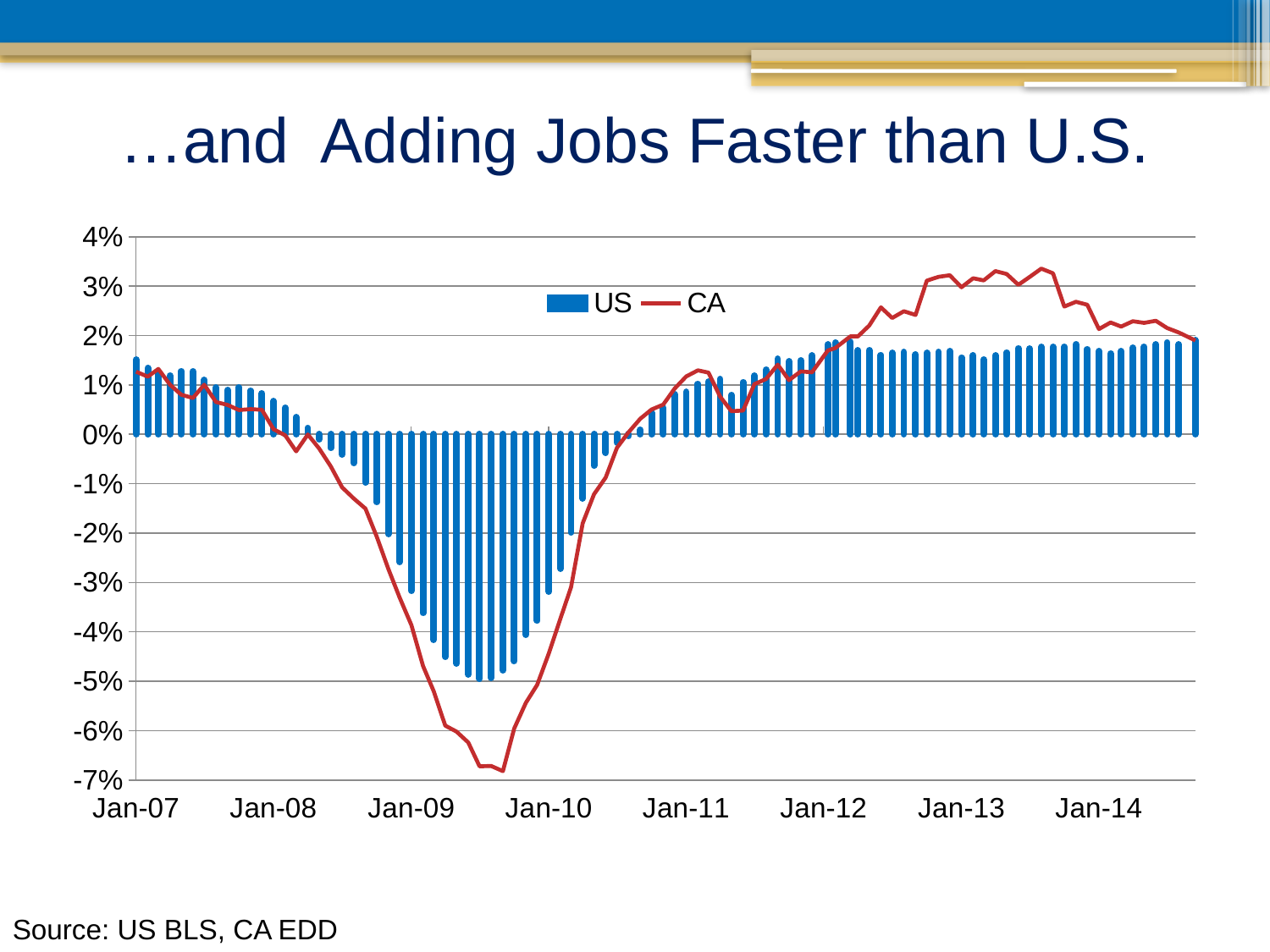

…and  Adding Jobs Faster than U.S.

### Chart

| Category | US | CA |
|---|---|---|
| 39083 | 0.015110559666770012 | 0.012673744982897306 |
| 39114 | 0.013402889836940058 | 0.01167230784397488 |
| 39142 | 0.01269880953256331 | 0.013232290729516151 |
| 39173 | 0.01191813715771151 | 0.010042890828719123 |
| 39203 | 0.012804510946975881 | 0.008014824806668491 |
| 39234 | 0.012753248849786125 | 0.007357168992734312 |
| 39264 | 0.010975484665093798 | 0.010041709705678643 |
| 39295 | 0.009497329333430837 | 0.006548822646924582 |
| 39326 | 0.008960219839651458 | 0.0059465979851987035 |
| 39356 | 0.009544760248193063 | 0.004911873295847308 |
| 39387 | 0.008858792022708794 | 0.005098980203959158 |
| 39417 | 0.008308432330005123 | 0.004971720488961892 |
| 39448 | 0.006671613992200737 | 0.00102828432712454 |
| 39479 | 0.005402221963703993 | -0.00021438176845467463 |
| 39508 | 0.0034489268391855194 | -0.003441481846345298 |
| 39539 | 0.0013279923368310085 | -3.251482676103201e-05 |
| 39569 | -0.0010366375248285228 | -0.0028647338915558395 |
| 39600 | -0.002796756921248811 | -0.006492664132733201 |
| 39630 | -0.004080183209647537 | -0.010738003080946076 |
| 39661 | -0.0058419343615910835 | -0.01299298832251128 |
| 39692 | -0.009728147885232463 | -0.015037886399139173 |
| 39722 | -0.013747421001194532 | -0.020726363960923092 |
| 39753 | -0.020122528986712733 | -0.02728581993694291 |
| 39783 | -0.025847488254427186 | -0.03309970109770411 |
| 39814 | -0.03172044953564845 | -0.038631576209918646 |
| 39845 | -0.03618770746100278 | -0.046914189917997694 |
| 39873 | -0.041606668644490905 | -0.05196958956315886 |
| 39904 | -0.045077363481537895 | -0.05898381359294014 |
| 39934 | -0.04638505692909446 | -0.060201954397394175 |
| 39965 | -0.048586437648494914 | -0.06240003133711563 |
| 39995 | -0.049512083306045 | -0.0672276055195337 |
| 40026 | -0.04929207798078188 | -0.06716608998811632 |
| 40057 | -0.04780923121936943 | -0.06820350493889718 |
| 40087 | -0.045949675562993675 | -0.05957762723548682 |
| 40118 | -0.04060647666290207 | -0.05436841403227959 |
| 40148 | -0.03774466885304284 | -0.05074232528197632 |
| 40179 | -0.03187884397205468 | -0.0443430039899913 |
| 40210 | -0.0271618833239542 | -0.03727893753664495 |
| 40238 | -0.01991710016685667 | -0.030966166341958683 |
| 40269 | -0.01292452472204309 | -0.01800955072874411 |
| 40299 | -0.006338890960421842 | -0.012137890876825702 |
| 40330 | -0.0037267839687195083 | -0.008745604567767972 |
| 40360 | -0.0016996256230046303 | -0.002707555904716499 |
| 40391 | -0.00036809533669224286 | 0.0004293386073945807 |
| 40422 | 0.0009372071227742316 | 0.0031569357242235982 |
| 40452 | 0.004316181448882794 | 0.00502558608342607 |
| 40483 | 0.00541663460798647 | 0.006016023923040019 |
| 40513 | 0.008158103742086809 | 0.009239963548767667 |
| 40544 | 0.008557881346131557 | 0.011718667072385442 |
| 40575 | 0.010242566811923924 | 0.012952340485801184 |
| 40603 | 0.010661654251180605 | 0.01249486754732465 |
| 40634 | 0.011186972367025047 | 0.0076427742003588595 |
| 40664 | 0.007972246473372253 | 0.004687456142812962 |
| 40695 | 0.010578279266572743 | 0.004811778672230152 |
| 40725 | 0.011863951838644088 | 0.010156282969235647 |
| 40756 | 0.01312589660383724 | 0.01120022513015329 |
| 40787 | 0.015265242217719743 | 0.014115742044494608 |
| 40817 | 0.014792740755494638 | 0.010968741890915687 |
| 40848 | 0.014983852947028538 | 0.012738273007059764 |
| 40878 | 0.015931775593712963 | 0.012557133557784539 |
| 40920 | 0.01814012154569423 | 0.01696871349733154 |
| 40940 | 0.018559660413946855 | 0.01747775082320202 |
| 40980 | 0.018765959068562064 | 0.019828978555896725 |
| 41000 | 0.0170016043553305 | 0.01982106564418464 |
| 41030 | 0.01704921022040895 | 0.022021847236967113 |
| 41061 | 0.016042659061257913 | 0.02571236822236524 |
| 41091 | 0.0164390413969775 | 0.023554887134282977 |
| 41122 | 0.016635873515871157 | 0.02492138145993939 |
| 41153 | 0.01615451487319053 | 0.024166059217605597 |
| 41183 | 0.016449255669293682 | 0.03111320767805984 |
| 41214 | 0.01672296278424512 | 0.03188470005122592 |
| 41244 | 0.016833800102388007 | 0.03219941794955107 |
| 41275 | 0.01556446526714118 | 0.029780941572956424 |
| 41306 | 0.0159428545729834 | 0.03159977737925916 |
| 41334 | 0.015150721623259596 | 0.031160230085219415 |
| 41365 | 0.01593982938700434 | 0.03304364500510217 |
| 41395 | 0.016591589909086057 | 0.03245426402148578 |
| 41426 | 0.01742428201357216 | 0.030274941726530467 |
| 41456 | 0.017321472511576237 | 0.03186286180742149 |
| 41487 | 0.017689425819858343 | 0.033554176792429675 |
| 41518 | 0.01769055660531761 | 0.03259764380515985 |
| 41548 | 0.01775011697252826 | 0.025868564816060813 |
| 41579 | 0.018249907304412238 | 0.02683411152256746 |
| 41609 | 0.017258484866433665 | 0.026232428558991227 |
| 41640 | 0.01684151381403366 | 0.021312406077809386 |
| 41671 | 0.01637880788838798 | 0.022639171961795126 |
| 41699 | 0.016818737931339367 | 0.02181457939948395 |
| 41730 | 0.017536887809544766 | 0.022891198854445596 |
| 41760 | 0.01773169512947881 | 0.02255788400693693 |
| 41791 | 0.018189822797813462 | 0.022988277632240556 |
| 41821 | 0.0186317193661405 | 0.021524303014720986 |
| 41852 | 0.018165051670130838 | 0.02061645769981024 |
| 41896 | 0.01900000000000001 | 0.01900000000000001 |
Source: US BLS, CA EDD
Kyser Center for Economic Research